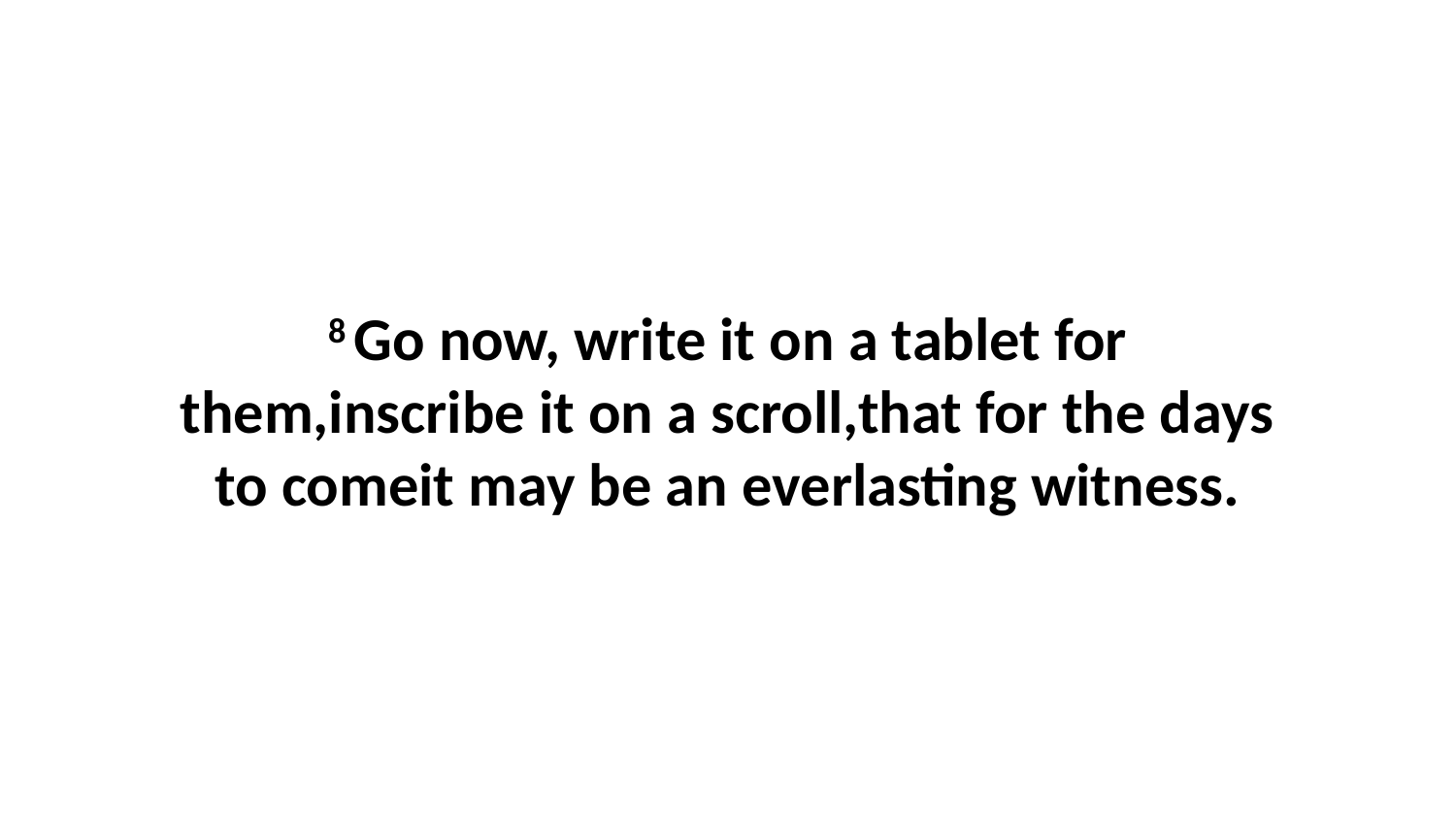

8 Go now, write it on a tablet for them,inscribe it on a scroll,that for the days to comeit may be an everlasting witness.